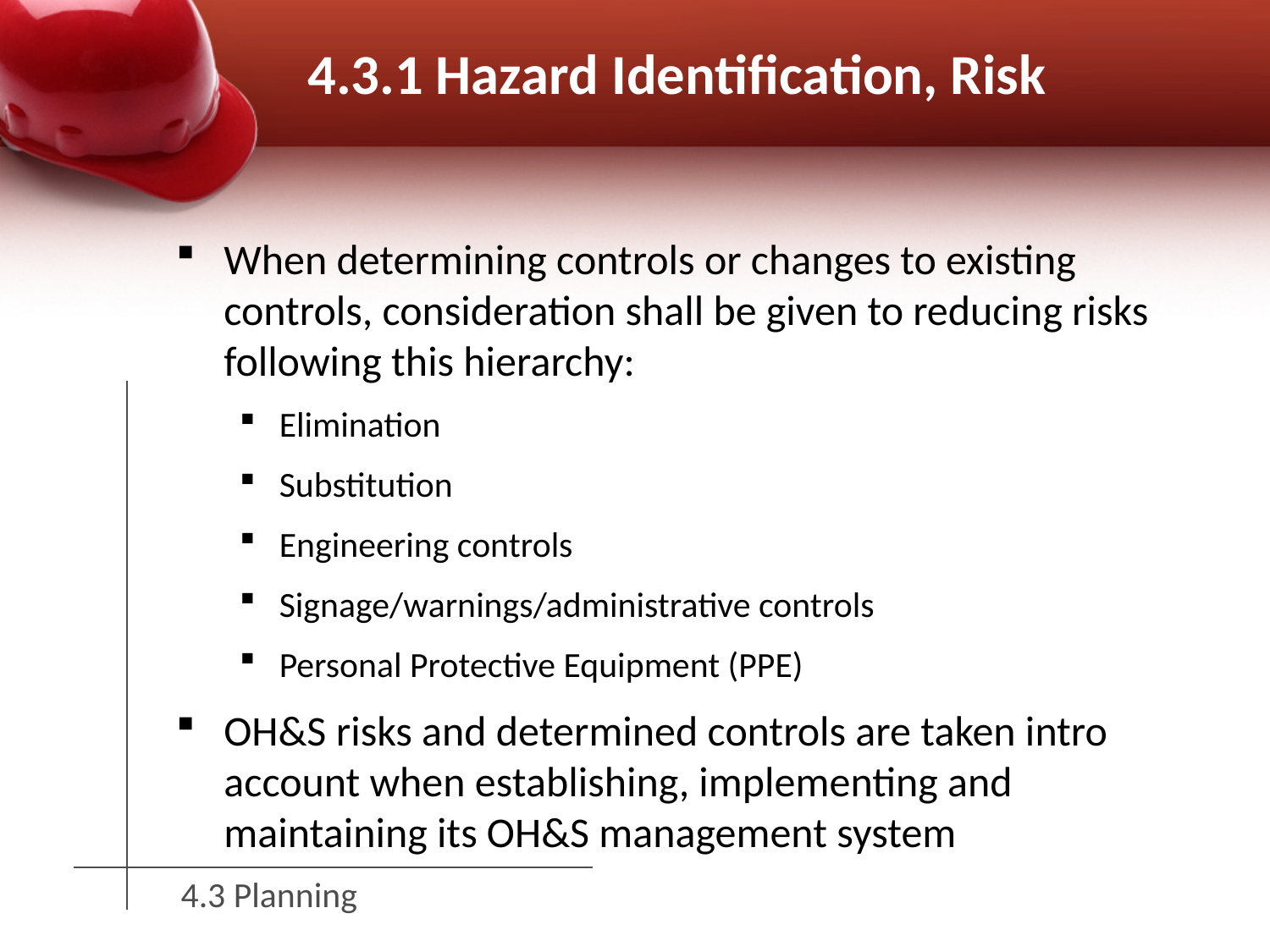

# 4.3.1 Hazard Identification, Risk
When determining controls or changes to existing controls, consideration shall be given to reducing risks following this hierarchy:
Elimination
Substitution
Engineering controls
Signage/warnings/administrative controls
Personal Protective Equipment (PPE)
OH&S risks and determined controls are taken intro account when establishing, implementing and maintaining its OH&S management system
4.3 Planning